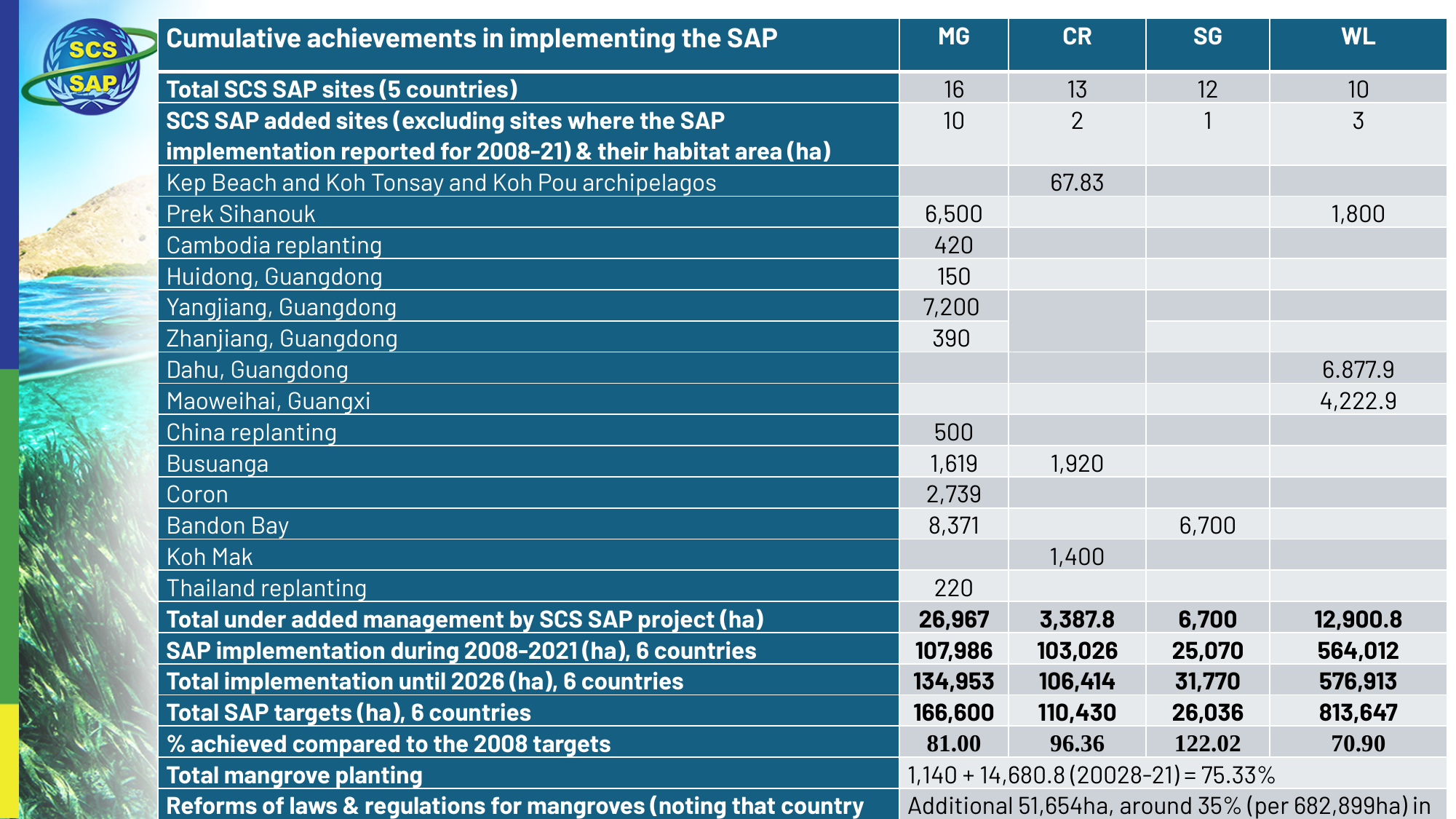

| Cumulative achievements in implementing the SAP | MG | CR | SG | WL |
| --- | --- | --- | --- | --- |
| Total SCS SAP sites (5 countries) | 16 | 13 | 12 | 10 |
| SCS SAP added sites (excluding sites where the SAP implementation reported for 2008-21) & their habitat area (ha) | 10 | 2 | 1 | 3 |
| Kep Beach and Koh Tonsay and Koh Pou archipelagos |  | 67.83 |  |  |
| Prek Sihanouk | 6,500 |  |  | 1,800 |
| Cambodia replanting | 420 |  |  |  |
| Huidong, Guangdong | 150 |  |  |  |
| Yangjiang, Guangdong | 7,200 |  |  |  |
| Zhanjiang, Guangdong | 390 |  |  |  |
| Dahu, Guangdong |  |  |  | 6.877.9 |
| Maoweihai, Guangxi |  |  |  | 4,222.9 |
| China replanting | 500 |  |  |  |
| Busuanga | 1,619 | 1,920 |  |  |
| Coron | 2,739 |  |  |  |
| Bandon Bay | 8,371 |  | 6,700 |  |
| Koh Mak |  | 1,400 |  |  |
| Thailand replanting | 220 |  |  |  |
| Total under added management by SCS SAP project (ha) | 26,967 | 3,387.8 | 6,700 | 12,900.8 |
| SAP implementation during 2008-2021 (ha), 6 countries | 107,986 | 103,026 | 25,070 | 564,012 |
| Total implementation until 2026 (ha), 6 countries | 134,953 | 106,414 | 31,770 | 576,913 |
| Total SAP targets (ha), 6 countries | 166,600 | 110,430 | 26,036 | 813,647 |
| % achieved compared to the 2008 targets | 81.00 | 96.36 | 122.02 | 70.90 |
| Total mangrove planting | 1,140 + 14,680.8 (20028-21) = 75.33% |  |  |  |
| Reforms of laws & regulations for mangroves (noting that country reports mainly for SAP target sites but not the national level) | Additional 51,654ha, around 35% (per 682,899ha) in total |  |  |  |